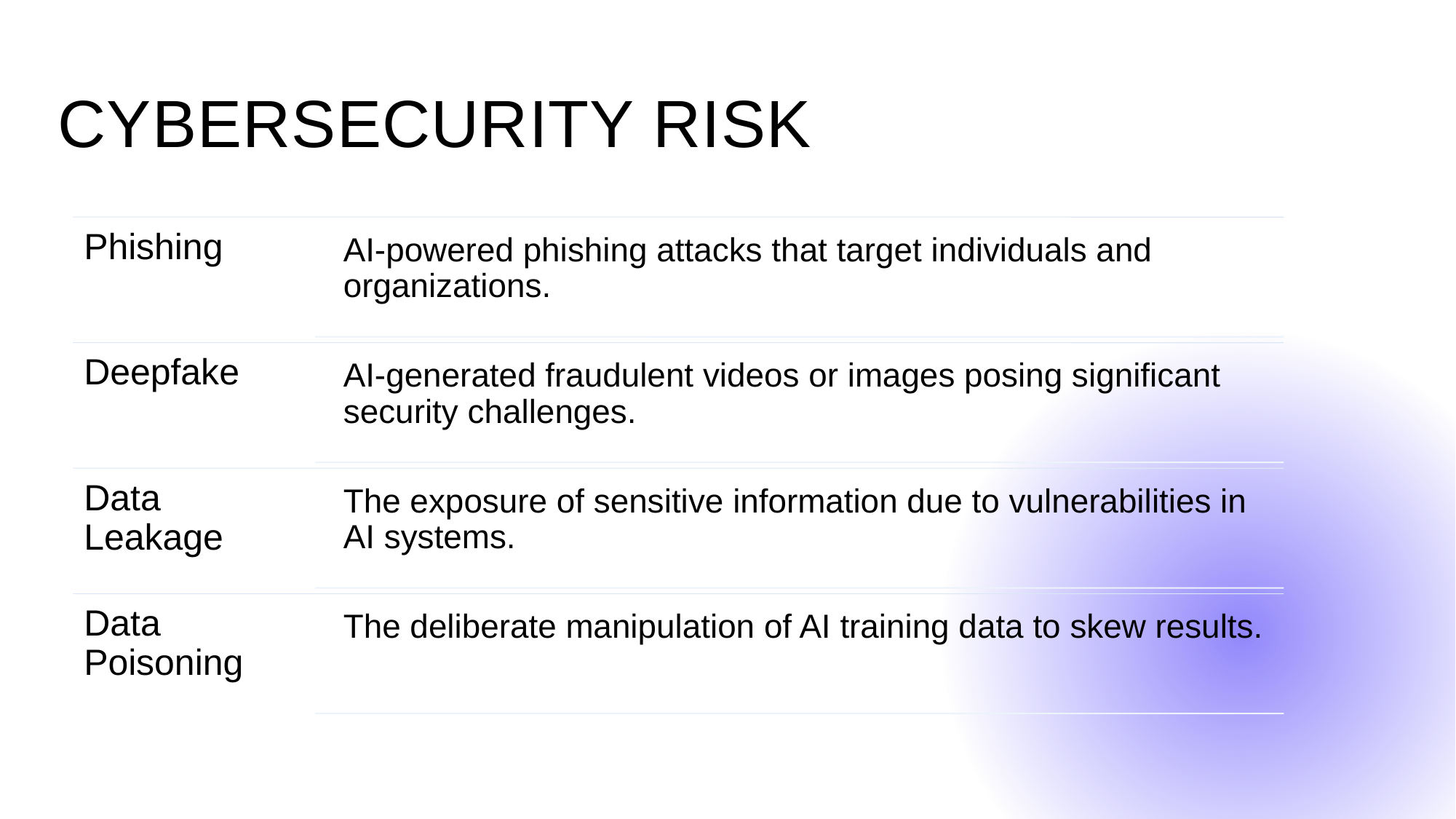

# Cybersecurity risk
Phishing
AI-powered phishing attacks that target individuals and organizations.
Deepfake
AI-generated fraudulent videos or images posing significant security challenges.
Data Leakage
The exposure of sensitive information due to vulnerabilities in AI systems.
Data Poisoning
The deliberate manipulation of AI training data to skew results.